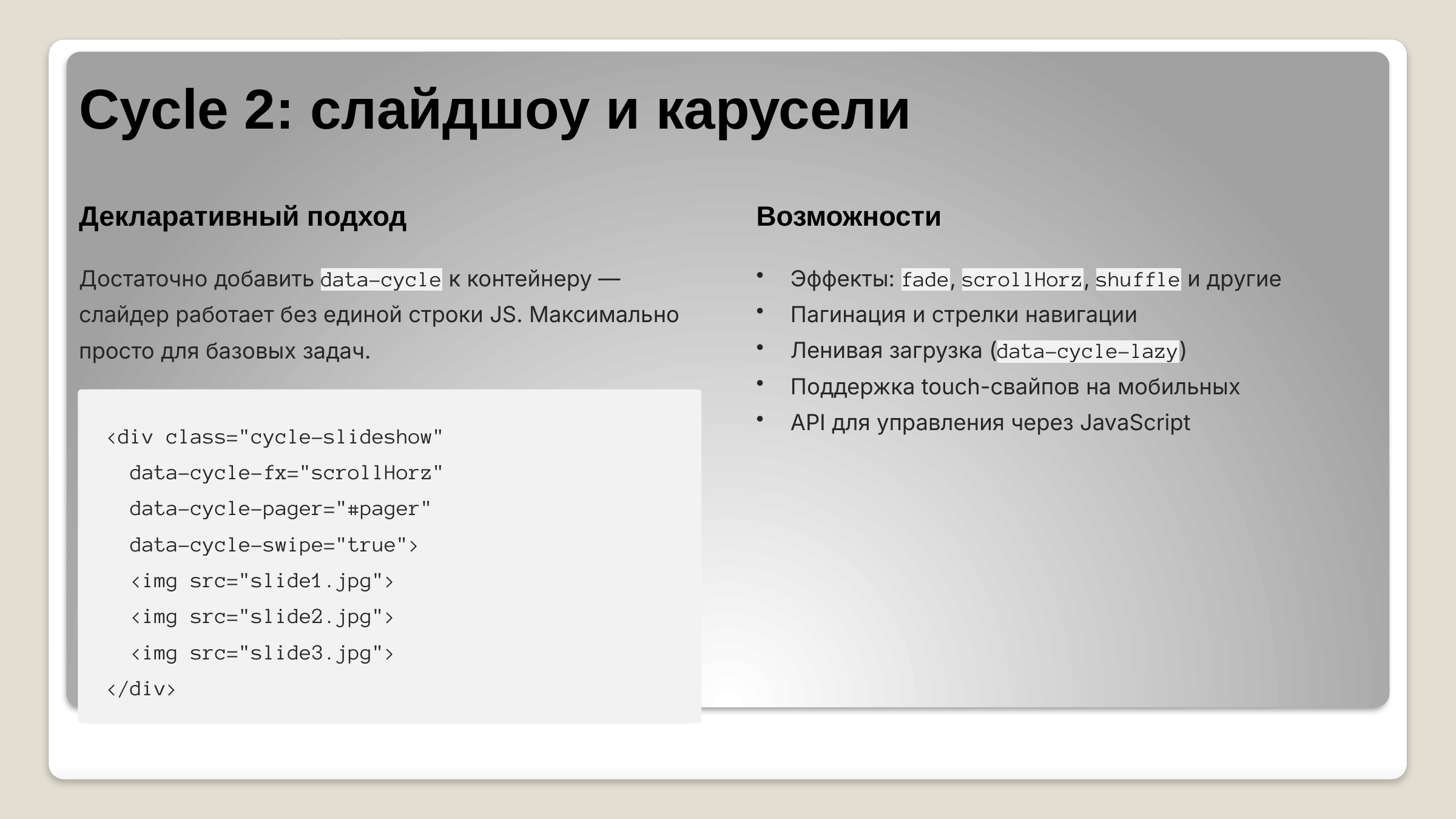

Cycle 2: слайдшоу и карусели
Декларативный подход
Возможности
Достаточно добавить data-cycle к контейнеру — слайдер работает без единой строки JS. Максимально просто для базовых задач.
Эффекты: fade, scrollHorz, shuffle и другие
Пагинация и стрелки навигации
Ленивая загрузка (data-cycle-lazy)
Поддержка touch-свайпов на мобильных
API для управления через JavaScript

<div class="cycle-slideshow"
  data-cycle-fx="scrollHorz"
  data-cycle-pager="#pager"
  data-cycle-swipe="true">
  <img src="slide1.jpg">
  <img src="slide2.jpg">
  <img src="slide3.jpg">
</div>